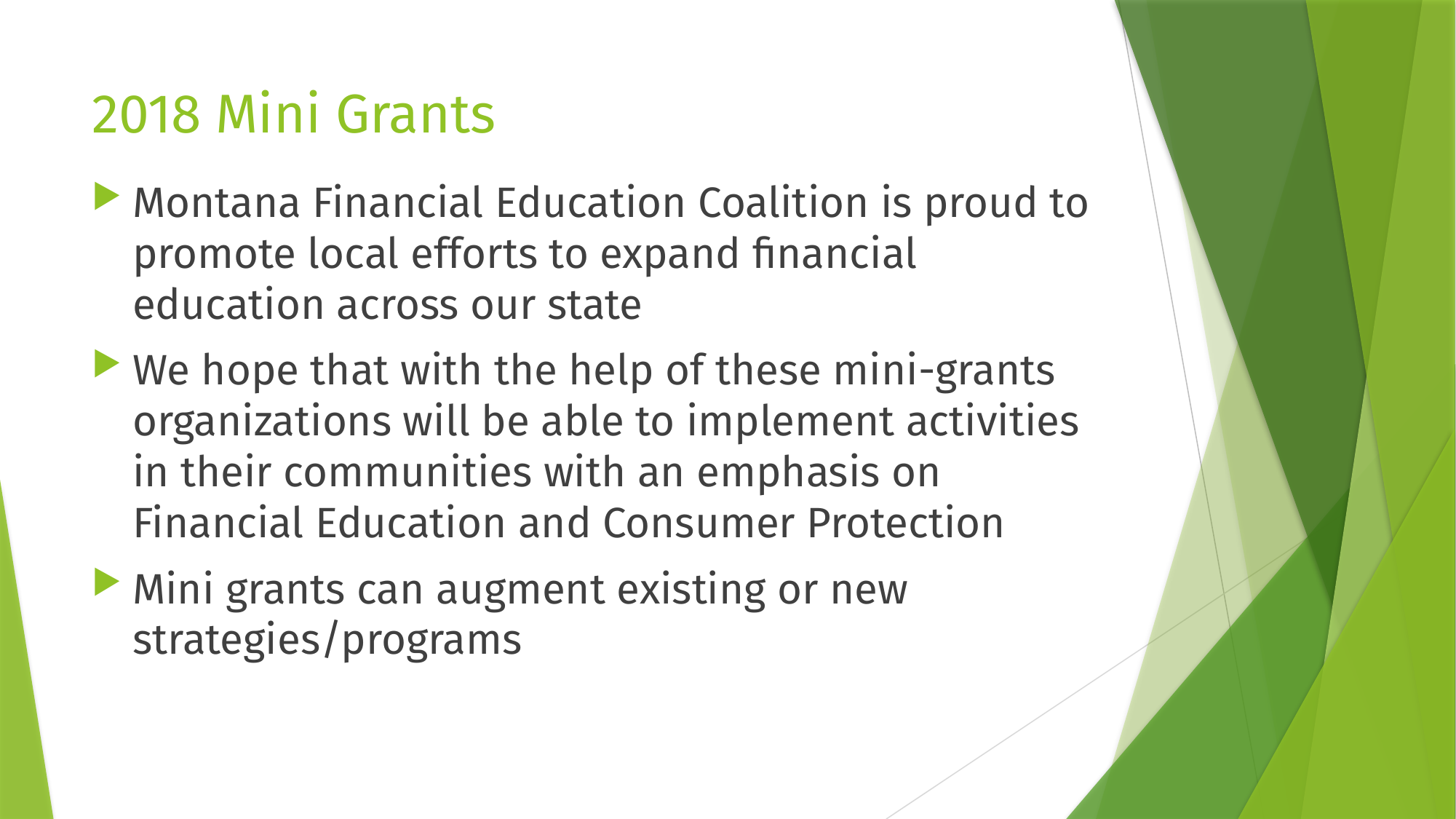

# 2018 Mini Grants
Montana Financial Education Coalition is proud to promote local efforts to expand financial education across our state
We hope that with the help of these mini-grants organizations will be able to implement activities in their communities with an emphasis on Financial Education and Consumer Protection
Mini grants can augment existing or new strategies/programs